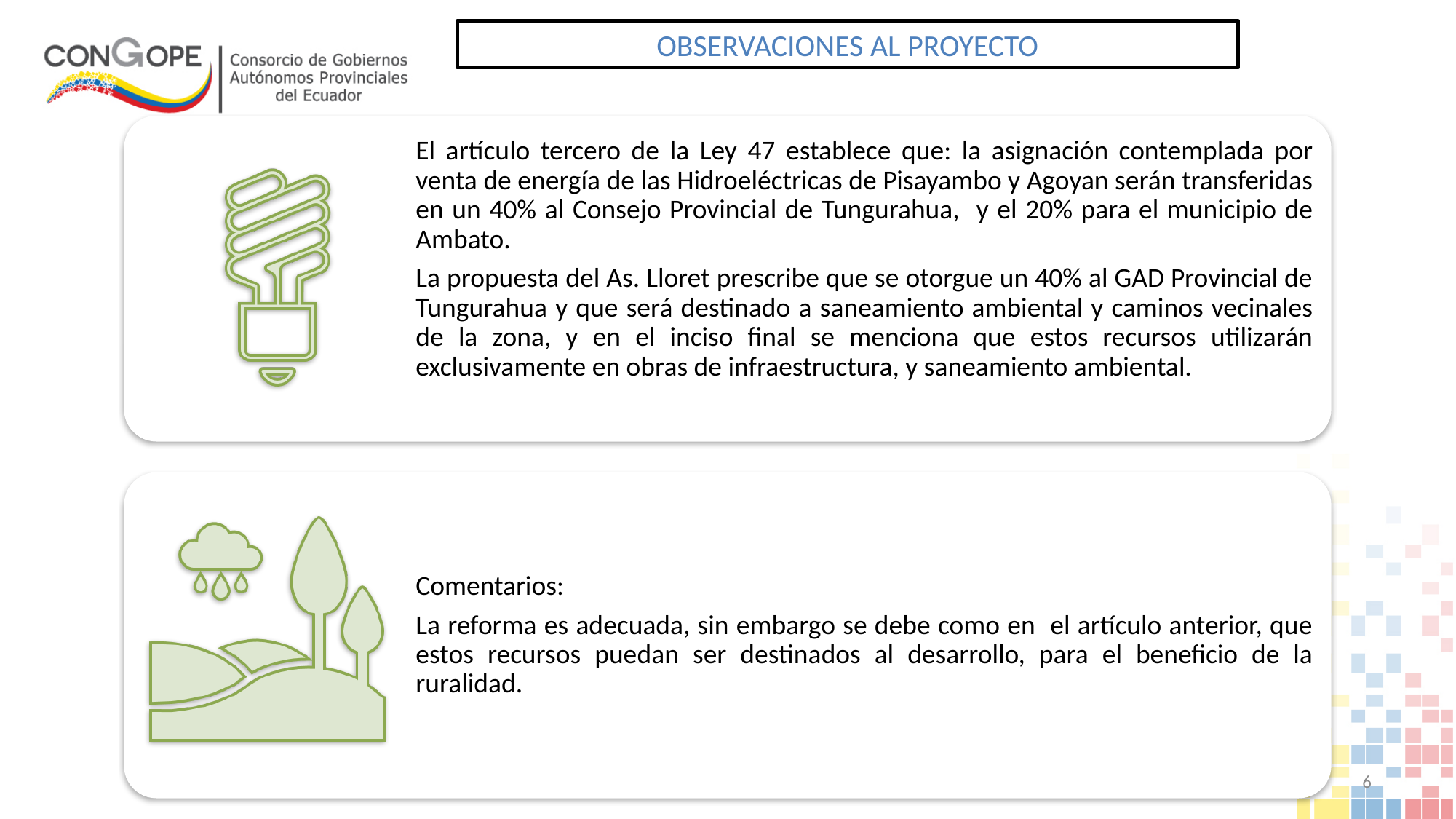

OBSERVACIONES AL PROYECTO
El artículo tercero de la Ley 47 establece que: la asignación contemplada por venta de energía de las Hidroeléctricas de Pisayambo y Agoyan serán transferidas en un 40% al Consejo Provincial de Tungurahua,  y el 20% para el municipio de Ambato.
La propuesta del As. Lloret prescribe que se otorgue un 40% al GAD Provincial de Tungurahua y que será destinado a saneamiento ambiental y caminos vecinales de la zona, y en el inciso final se menciona que estos recursos utilizarán exclusivamente en obras de infraestructura, y saneamiento ambiental.

Comentarios:
La reforma es adecuada, sin embargo se debe como en  el artículo anterior, que estos recursos puedan ser destinados al desarrollo, para el beneficio de la ruralidad.
6